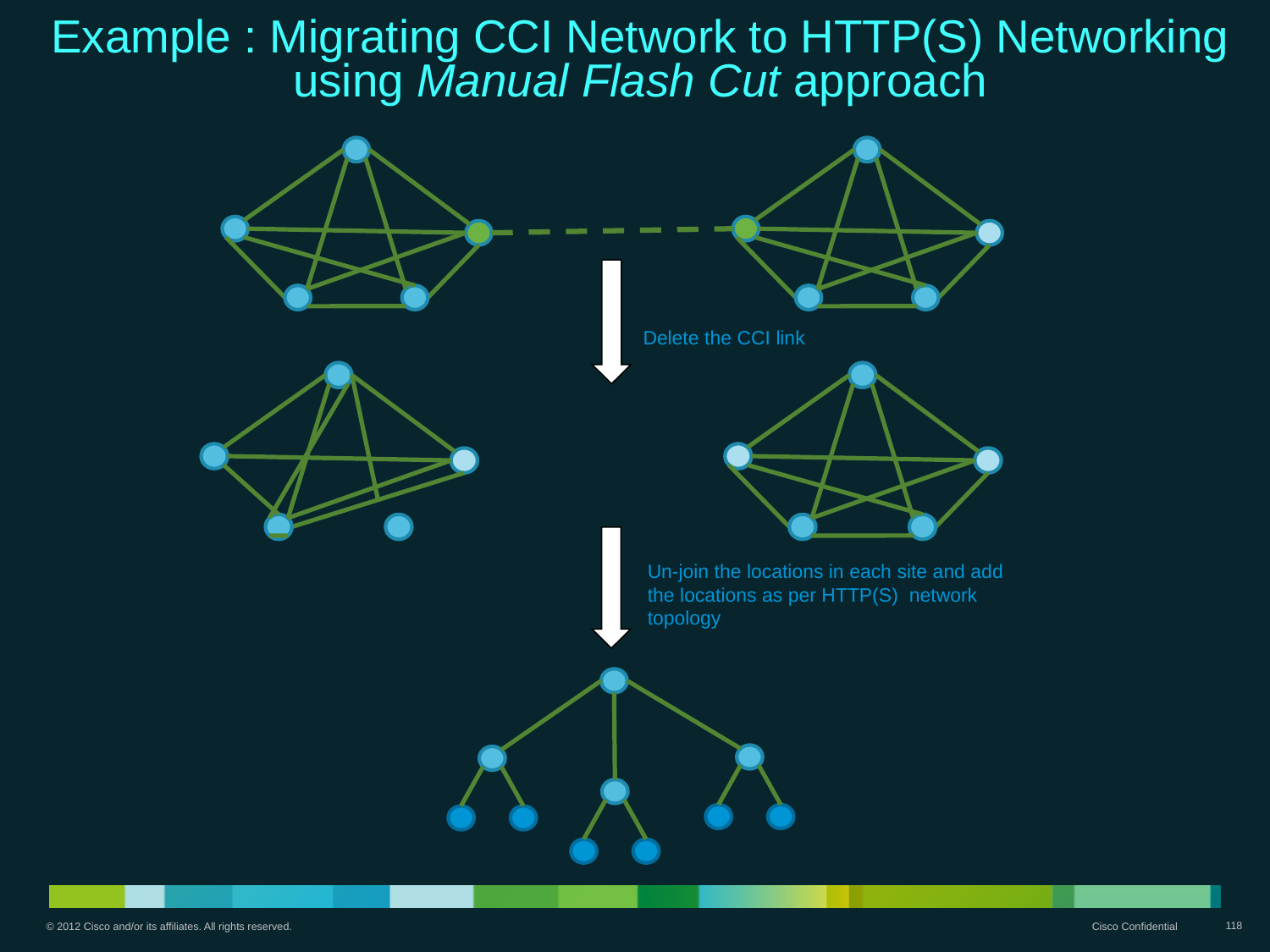

Example : Migrating CCI Network to HTTP(S) Networking using Manual Flash Cut approach

Delete the CCI link

Un-join the locations in each site and add the locations as per HTTP(S)  network topology